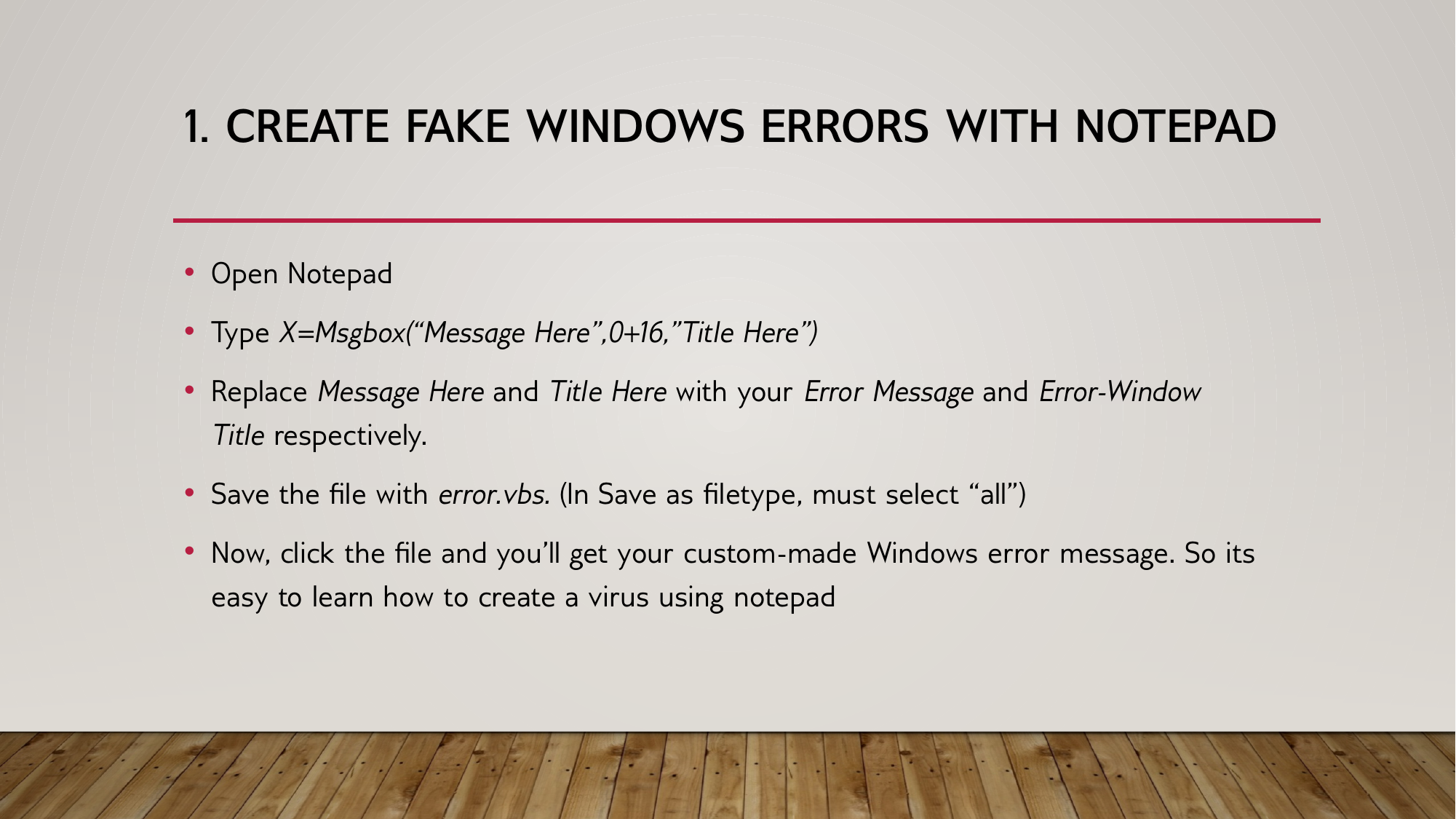

# 1. Create Fake Windows Errors With Notepad
Open Notepad
Type X=Msgbox(“Message Here”,0+16,”Title Here”)
Replace Message Here and Title Here with your Error Message and Error-Window Title respectively.
Save the file with error.vbs. (In Save as filetype, must select “all”)
Now, click the file and you’ll get your custom-made Windows error message. So its easy to learn how to create a virus using notepad